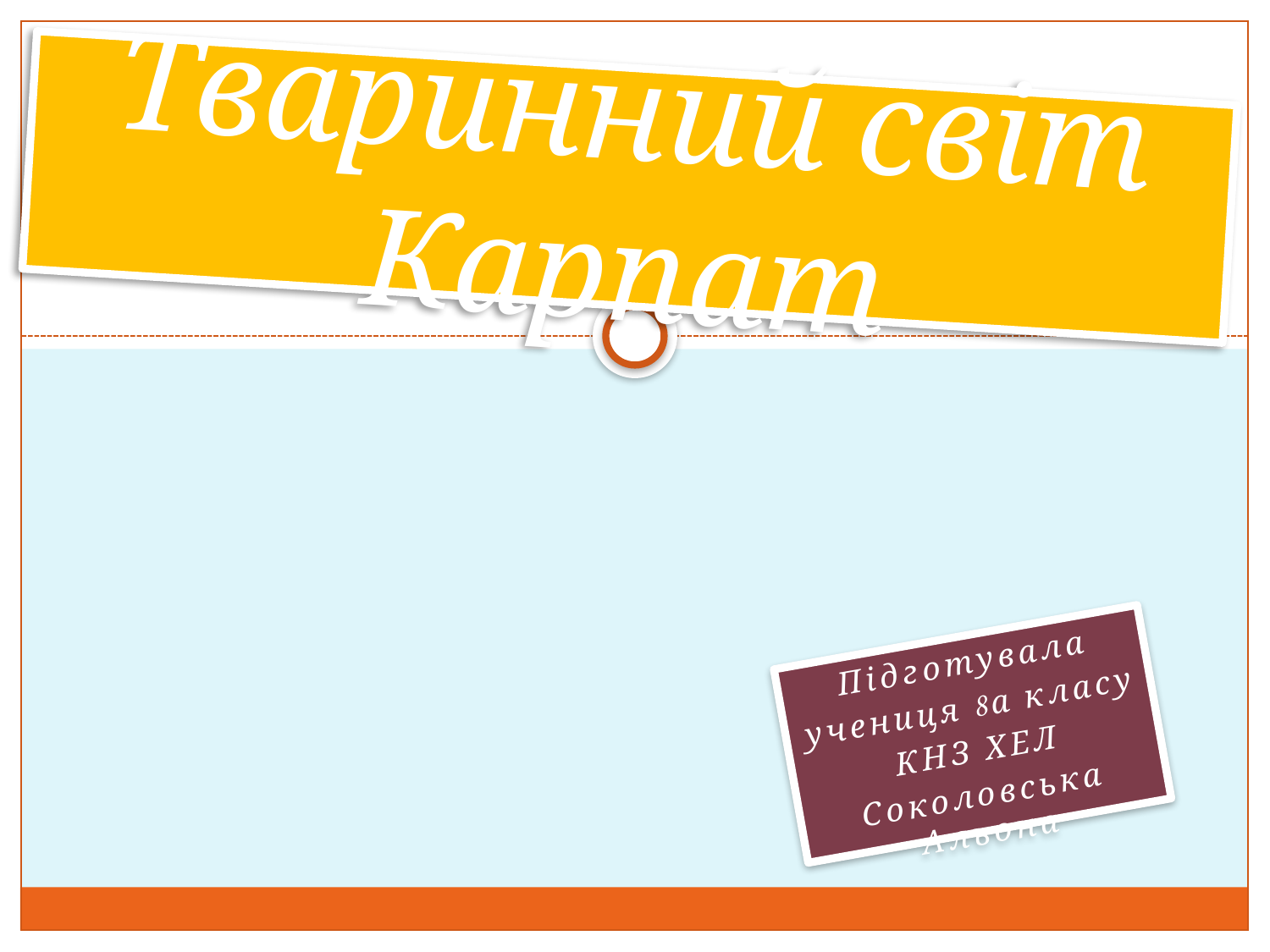

# Тваринний світ Карпат
Підготувала
учениця 8а класу
КНЗ ХЕЛ
Соколовська Альона